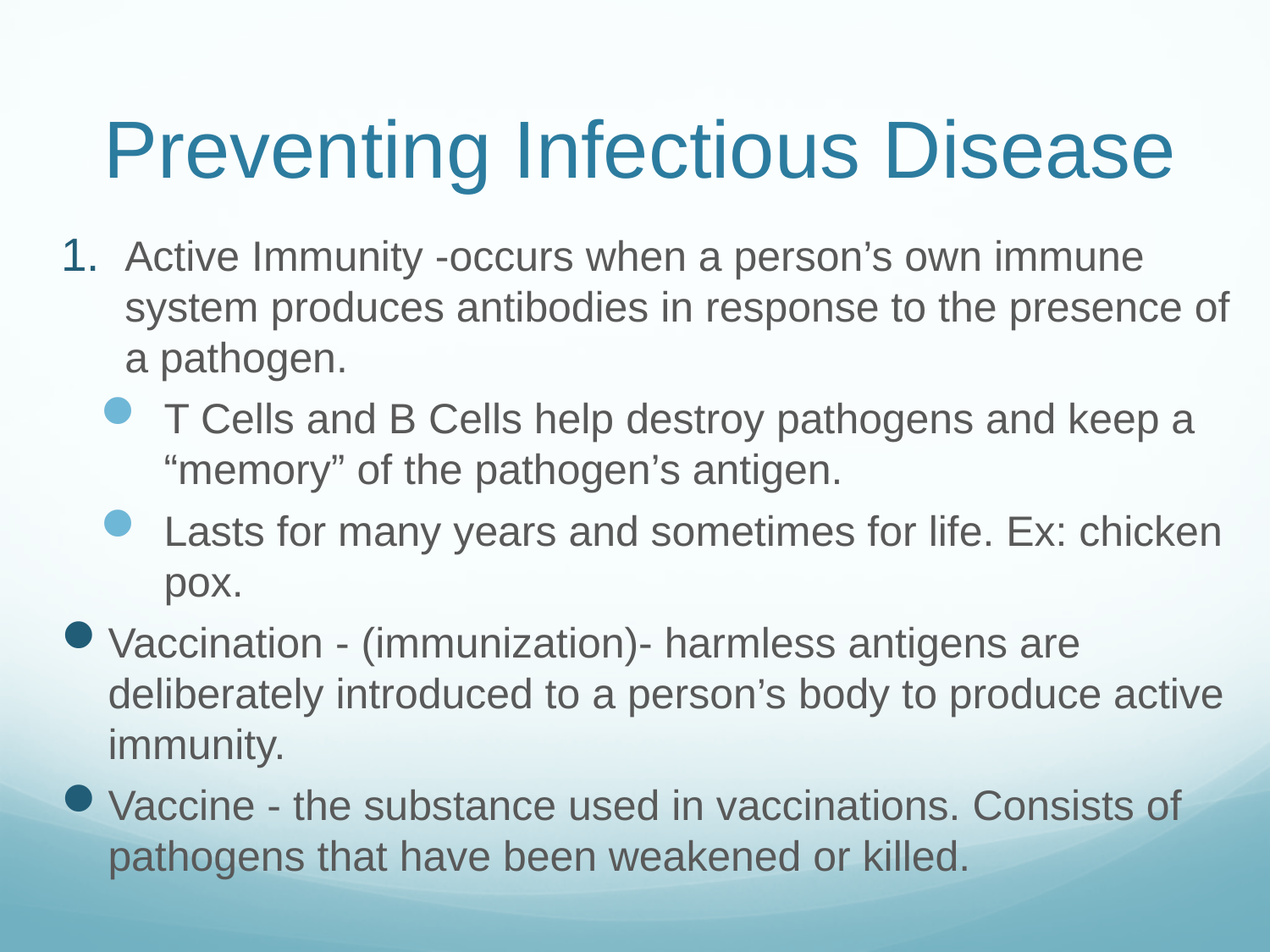

# Preventing Infectious Disease
Active Immunity -occurs when a person’s own immune system produces antibodies in response to the presence of a pathogen.
T Cells and B Cells help destroy pathogens and keep a “memory” of the pathogen’s antigen.
Lasts for many years and sometimes for life. Ex: chicken pox.
Vaccination - (immunization)- harmless antigens are deliberately introduced to a person’s body to produce active immunity.
Vaccine - the substance used in vaccinations. Consists of pathogens that have been weakened or killed.